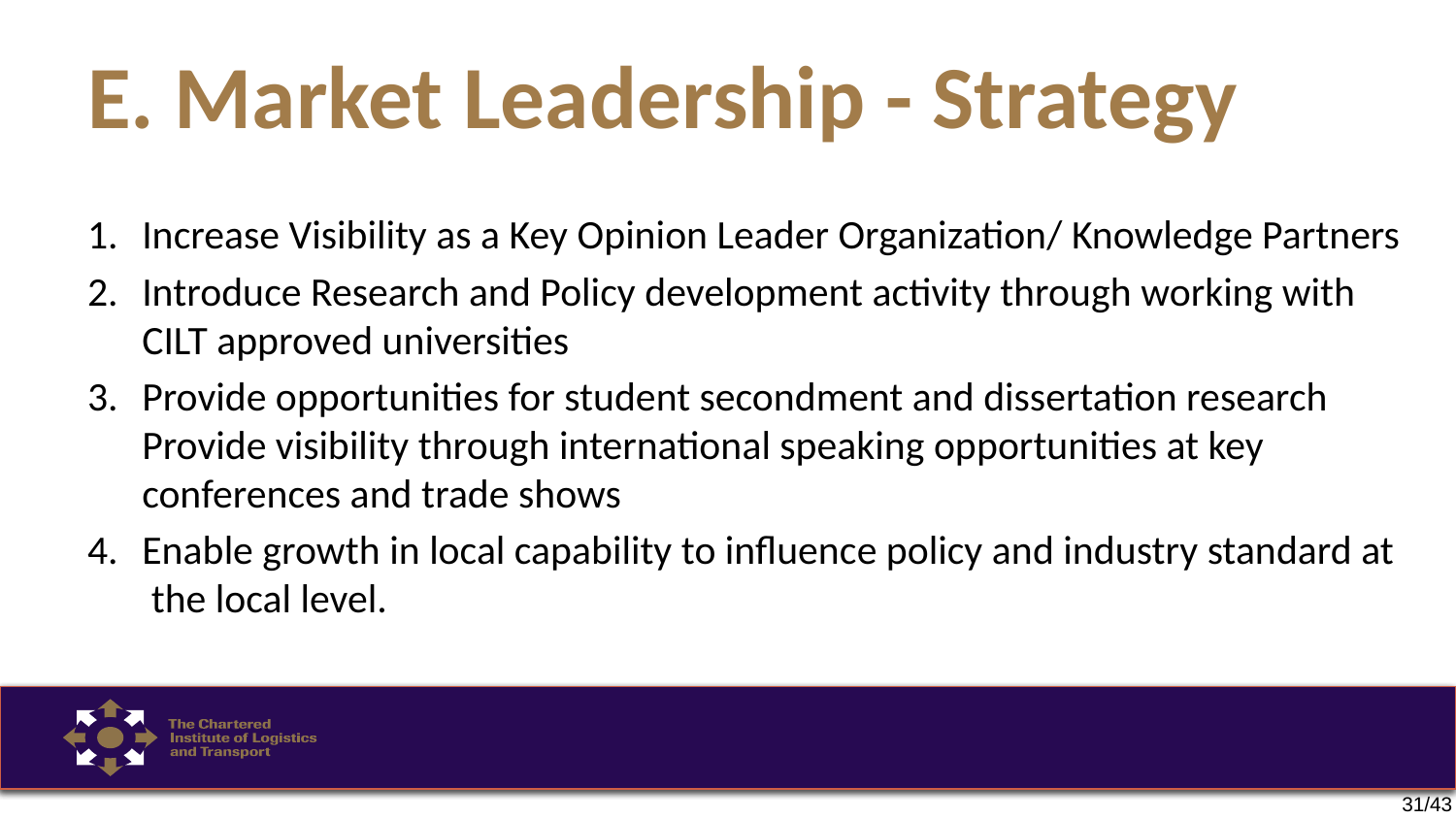

# E. Market Leadership - Strategy
1.	Increase Visibility as a Key Opinion Leader Organization/ Knowledge Partners
2.	Introduce Research and Policy development activity through working with CILT approved universities
3.	Provide opportunities for student secondment and dissertation research Provide visibility through international speaking opportunities at key conferences and trade shows
4.	Enable growth in local capability to influence policy and industry standard at  the local level.
31/43